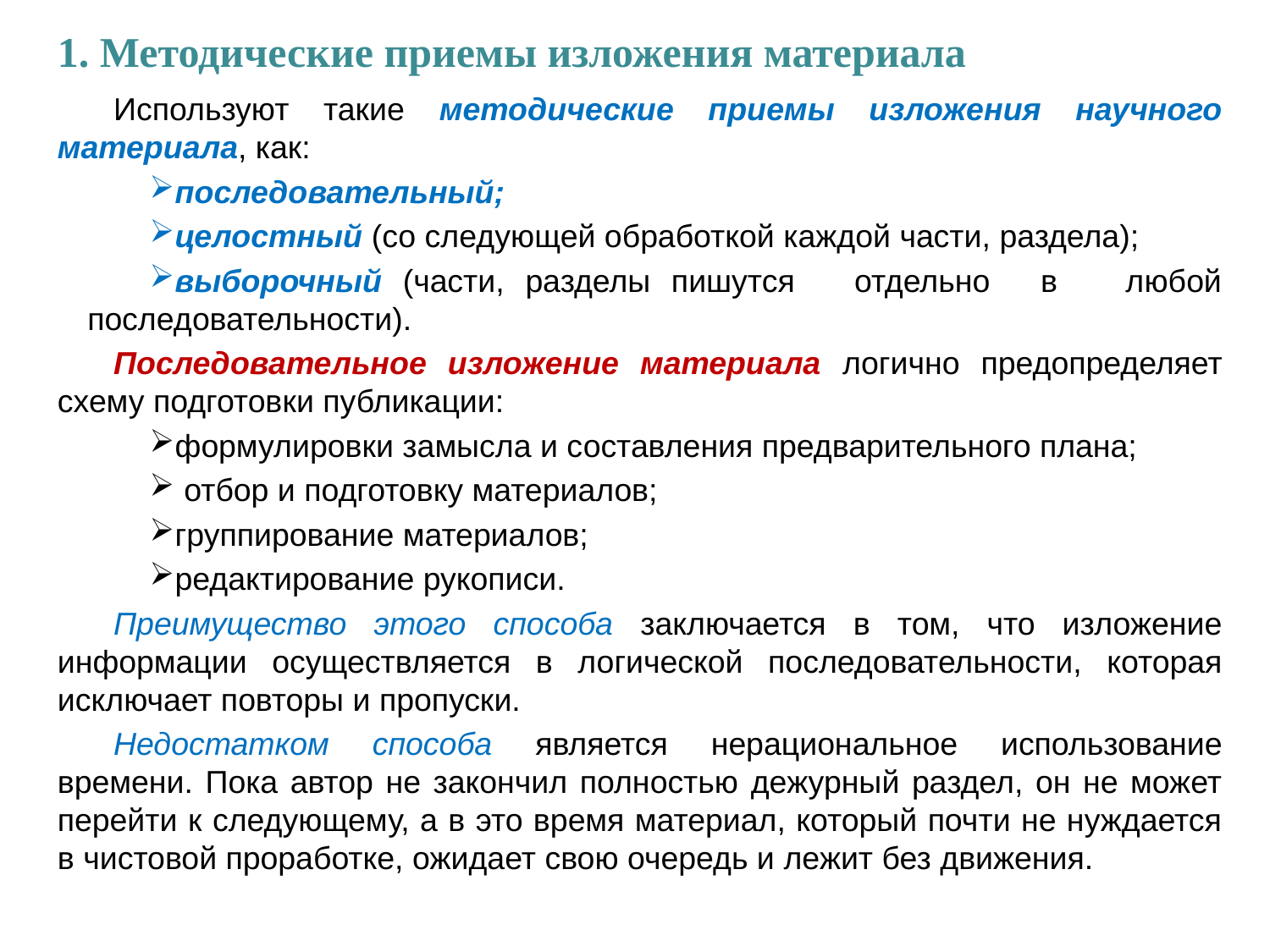

1. Методические приемы изложения материала
Используют такие методические приемы изложения научного материала, как:
последовательный;
целостный (со следующей обработкой каждой части, раздела);
выборочный (части, разделы пишутся    отдельно   в     любой последовательности).
Последовательное изложение материала логично предопределяет схему подготовки публикации:
формулировки замысла и составления предварительного плана;
 отбор и подготовку материалов;
группирование материалов;
редактирование рукописи.
Преимущество этого способа заключается в том, что изложение информации осуществляется в логической последовательности, которая исключает повторы и пропуски.
Недостатком способа является нерациональное использование времени. Пока автор не закончил полностью дежурный раздел, он не может перейти к следующему, а в это время материал, который почти не нуждается в чистовой проработке, ожидает свою очередь и лежит без движения.